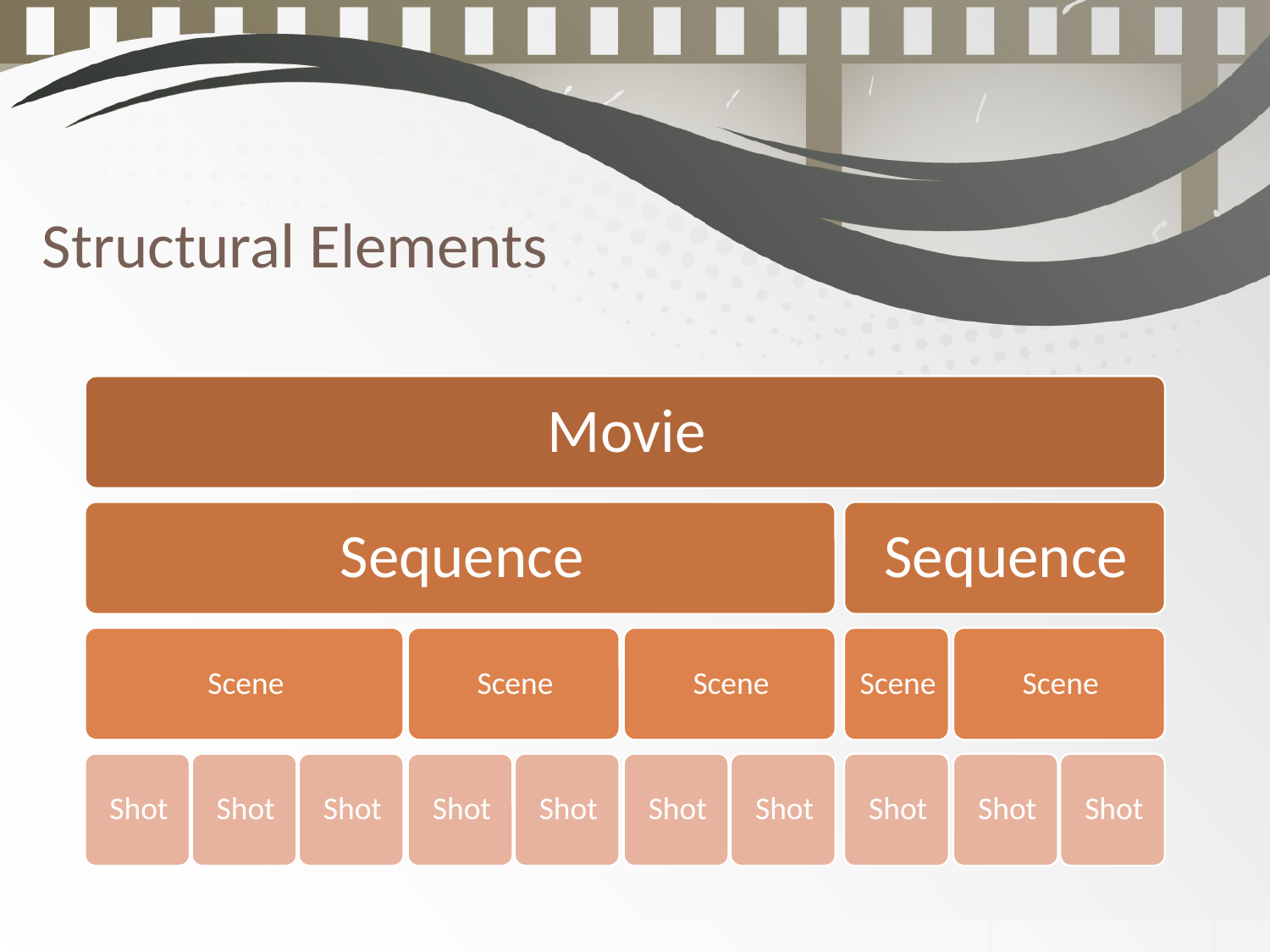

# Structural Elements
Movie
Sequence
Scene
Shot
Shot
Shot
Scene
Shot
Shot
Scene
Shot
Shot
Sequence
Scene
Shot
Scene
Shot
Shot